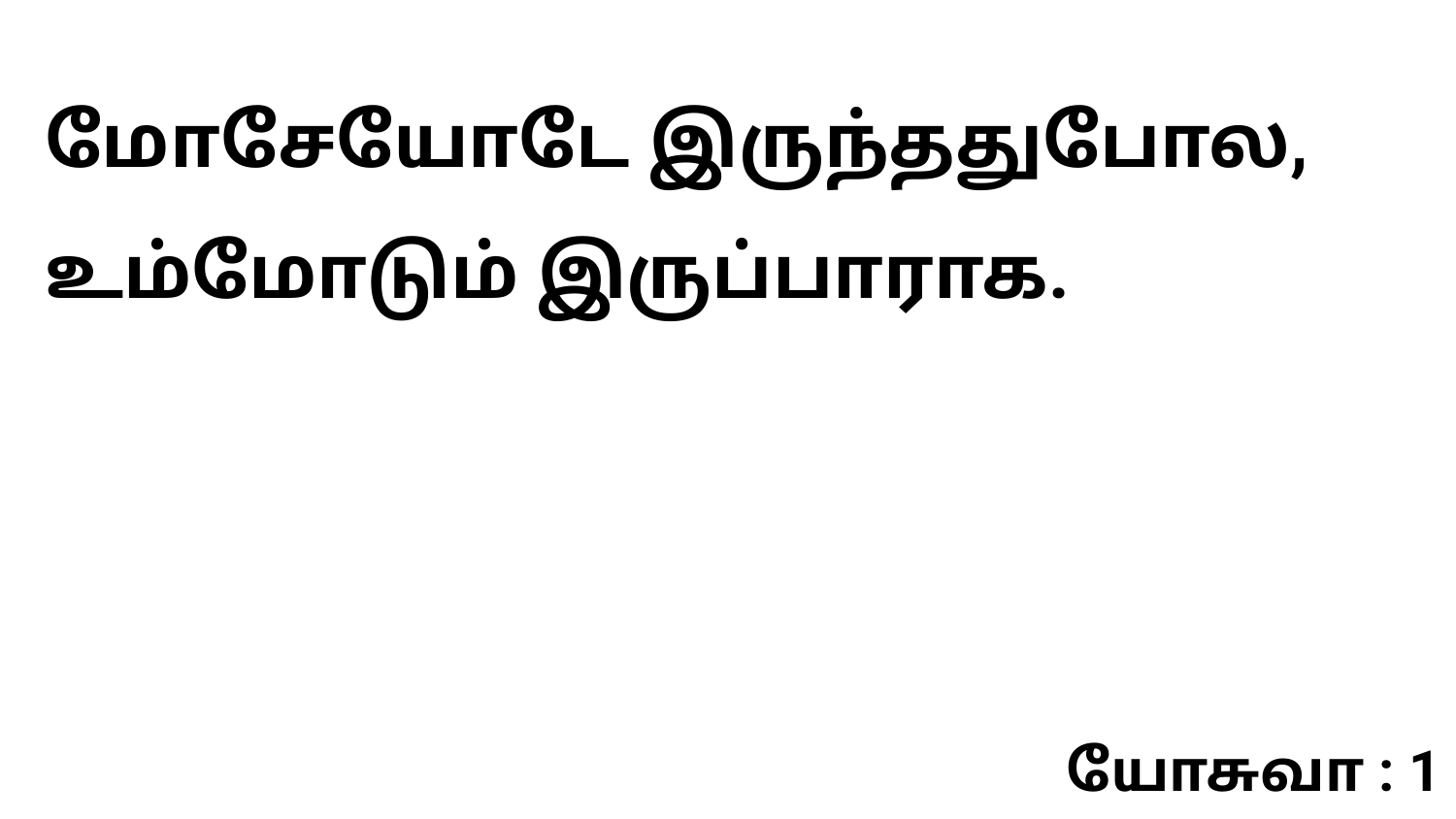

மோசேயோடே இருந்ததுபோல, உம்மோடும் இருப்பாராக.
யோசுவா : 1